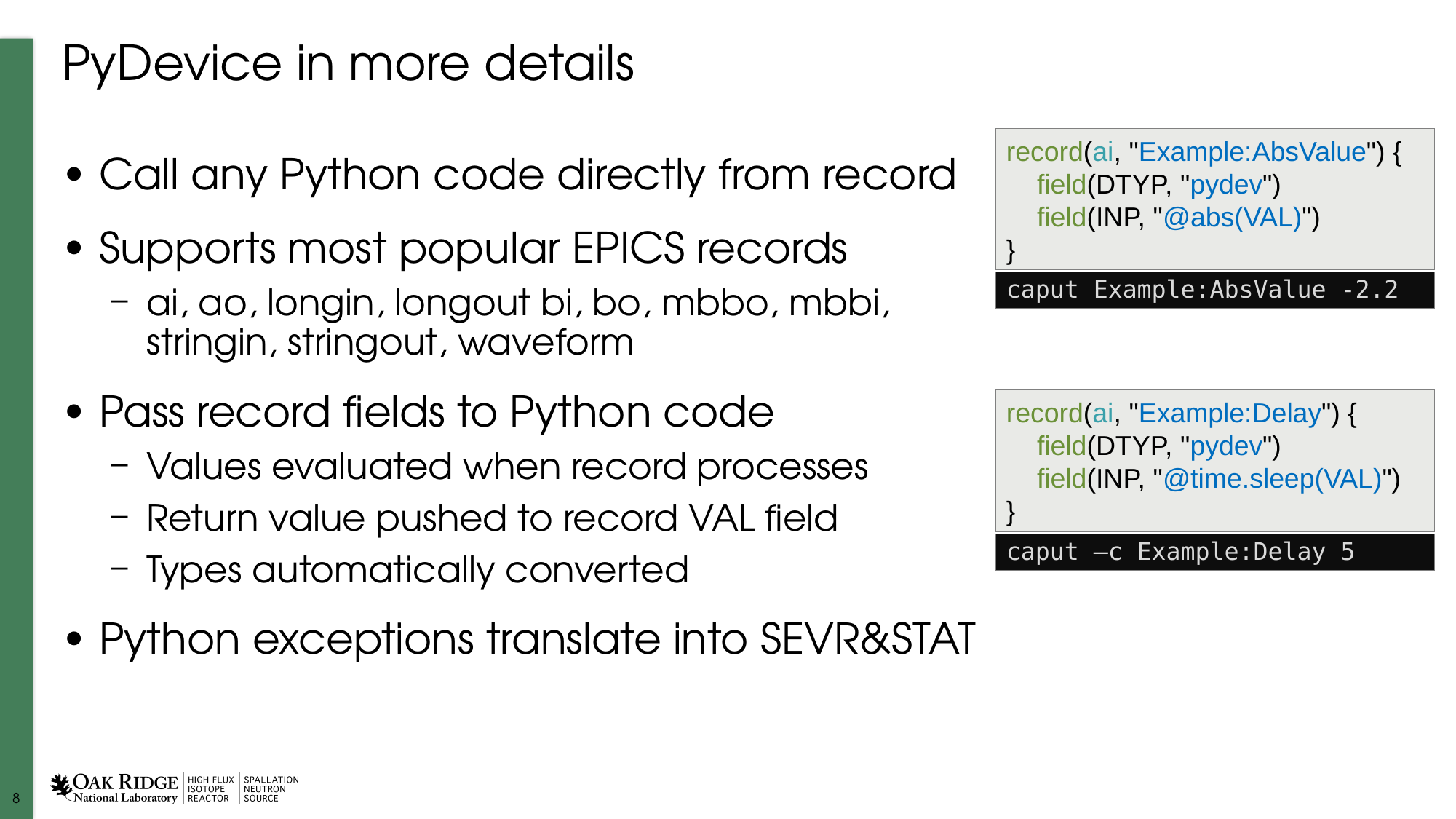

# PyDevice in more details
record(ai, "Example:AbsValue") {
    field(DTYP, "pydev")
    field(INP, "@abs(VAL)")
}
Call any Python code directly from record
Supports most popular EPICS records
ai, ao, longin, longout bi, bo, mbbo, mbbi, stringin, stringout, waveform
Pass record fields to Python code
Values evaluated when record processes
Return value pushed to record VAL field
Types automatically converted
Python exceptions translate into SEVR&STAT
caput Example:AbsValue -2.2
record(ai, "Example:Delay") {
    field(DTYP, "pydev")
    field(INP, "@time.sleep(VAL)")
}
caput –c Example:Delay 5